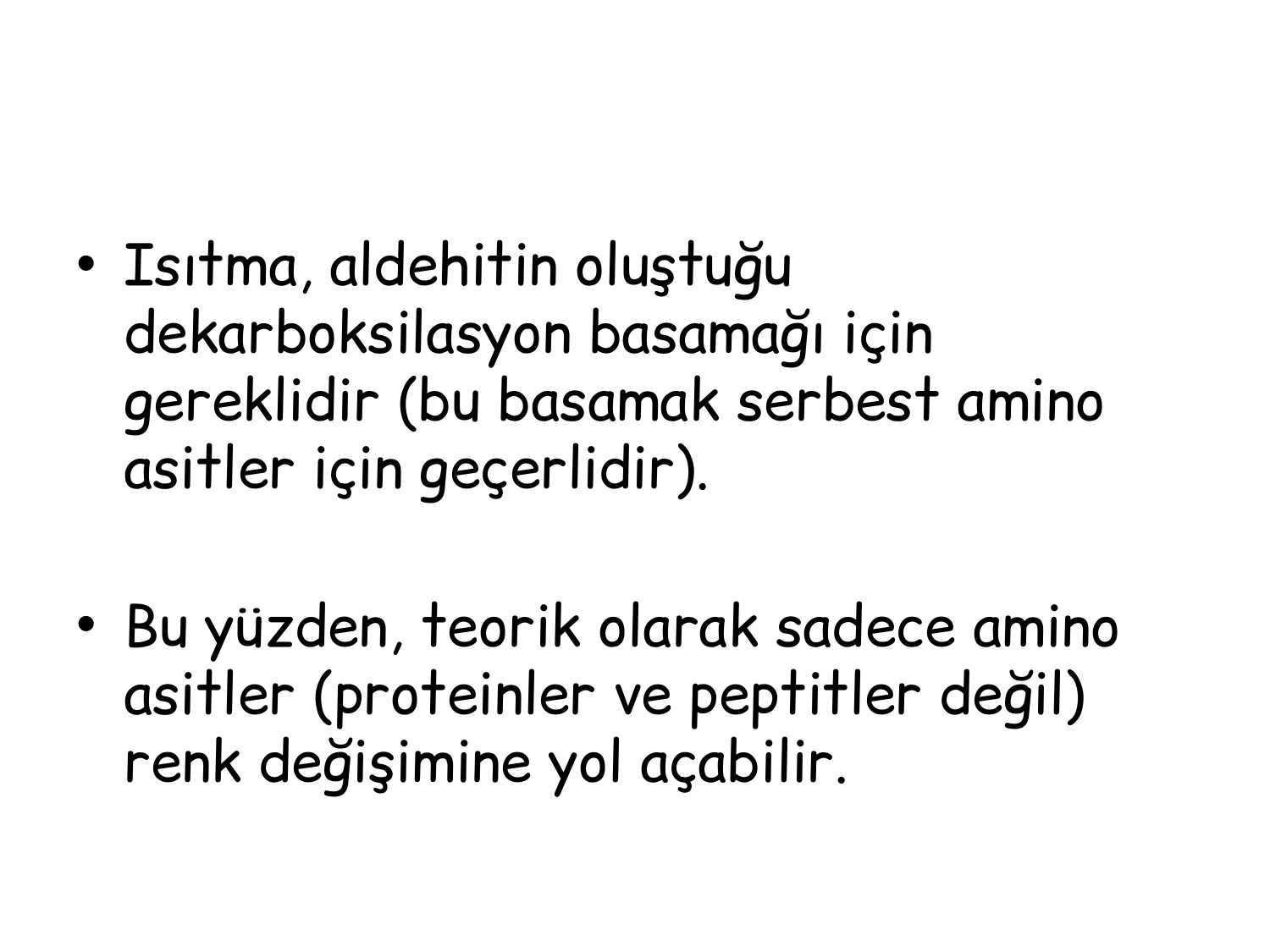

#
Isıtma, aldehitin oluştuğu dekarboksilasyon basamağı için gereklidir (bu basamak serbest amino asitler için geçerlidir).

Bu yüzden, teorik olarak sadece amino asitler (proteinler ve peptitler değil) renk değişimine yol açabilir.